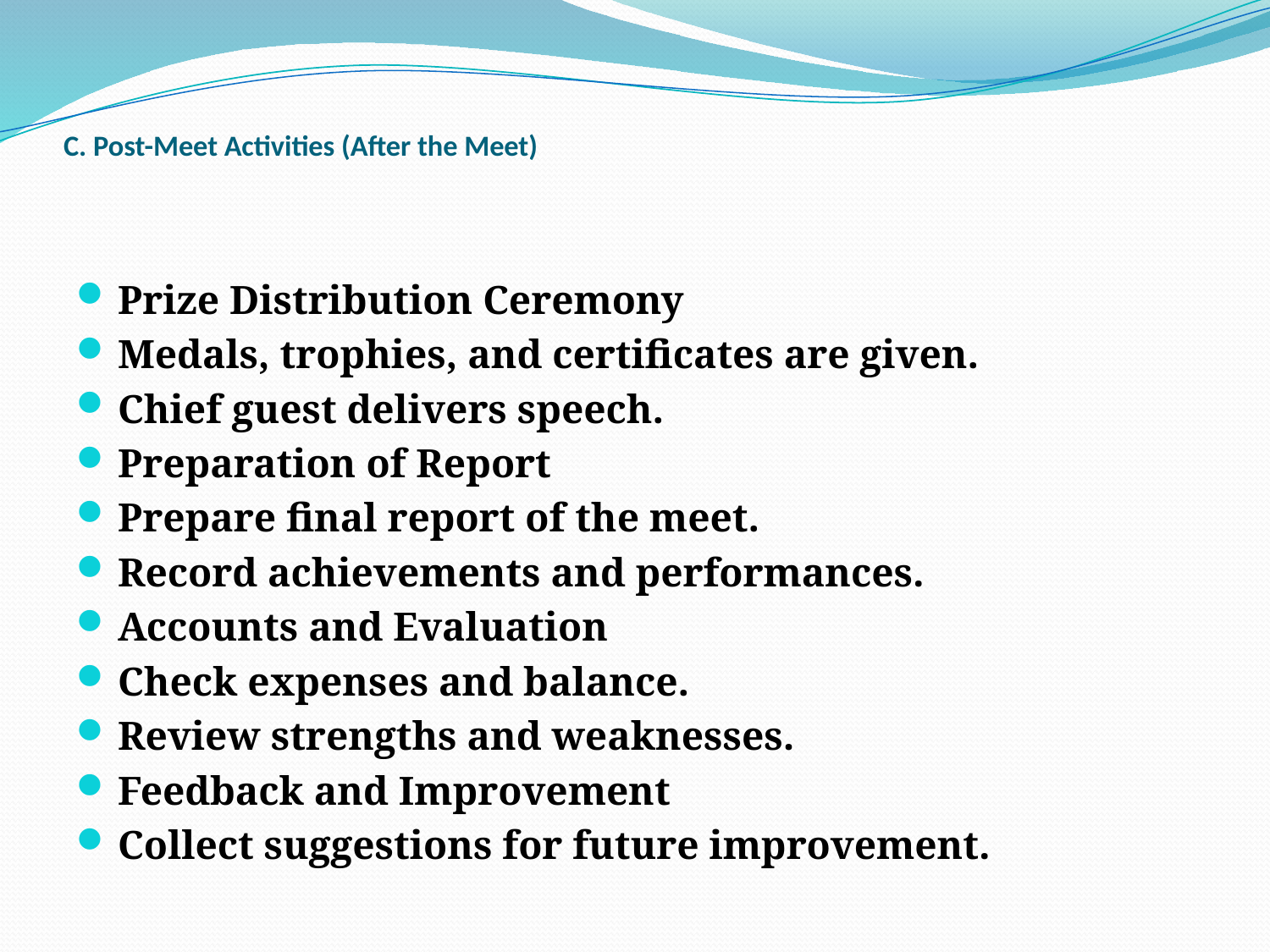

# C. Post-Meet Activities (After the Meet)
Prize Distribution Ceremony
Medals, trophies, and certificates are given.
Chief guest delivers speech.
Preparation of Report
Prepare final report of the meet.
Record achievements and performances.
Accounts and Evaluation
Check expenses and balance.
Review strengths and weaknesses.
Feedback and Improvement
Collect suggestions for future improvement.